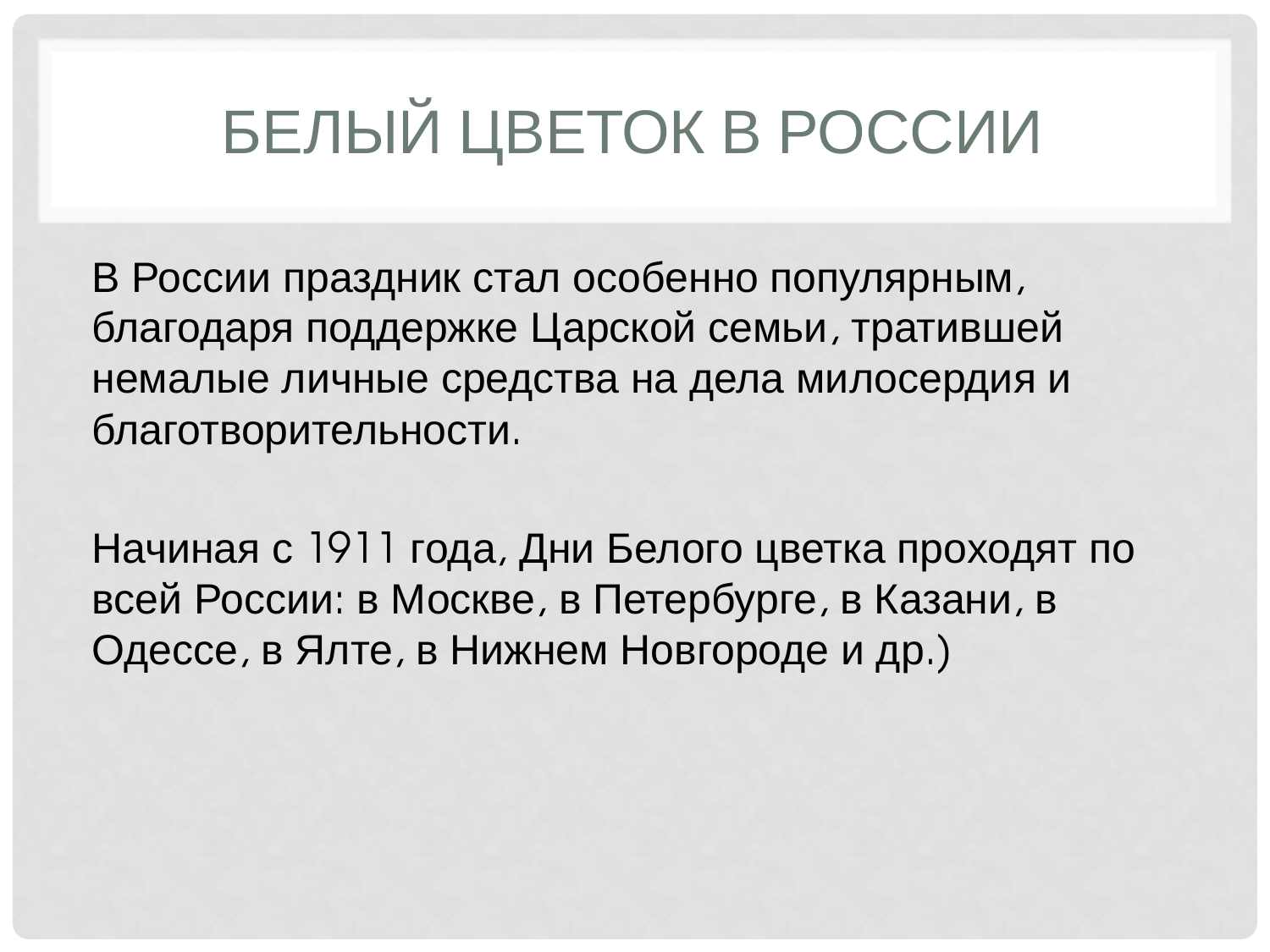

# Белый цветок в россии
В России праздник стал особенно популярным, благодаря поддержке Царской семьи, тратившей немалые личные средства на дела милосердия и благотворительности.

Начиная с 1911 года, Дни Белого цветка проходят по всей России: в Москве, в Петербурге, в Казани, в Одессе, в Ялте, в Нижнем Новгороде и др.)